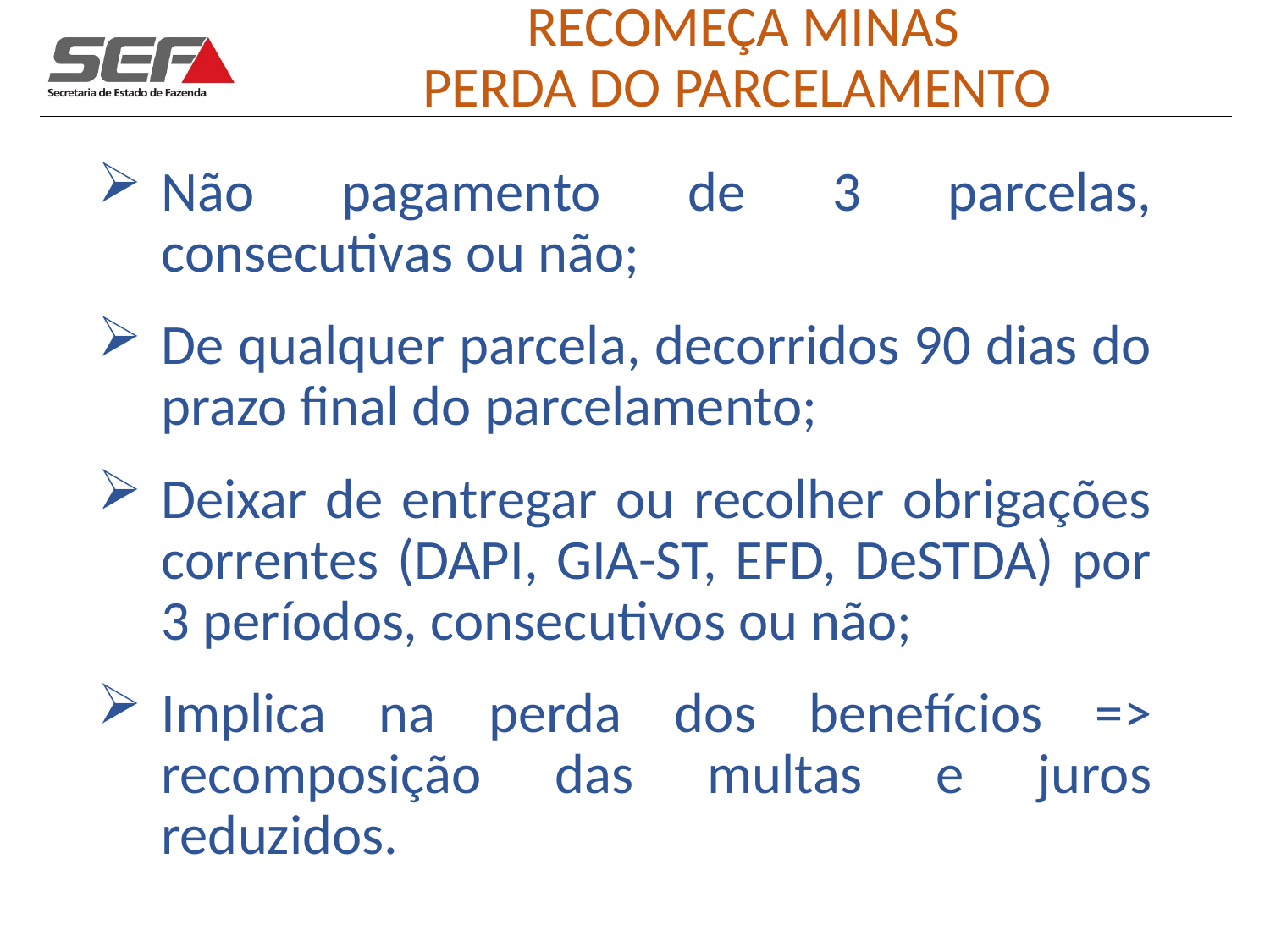

# RECOMEÇA MINAS PERDA DO PARCELAMENTO
Não pagamento de 3 parcelas, consecutivas ou não;
De qualquer parcela, decorridos 90 dias do prazo final do parcelamento;
Deixar de entregar ou recolher obrigações correntes (DAPI, GIA-ST, EFD, DeSTDA) por 3 períodos, consecutivos ou não;
Implica na perda dos benefícios => recomposição das multas e juros reduzidos.